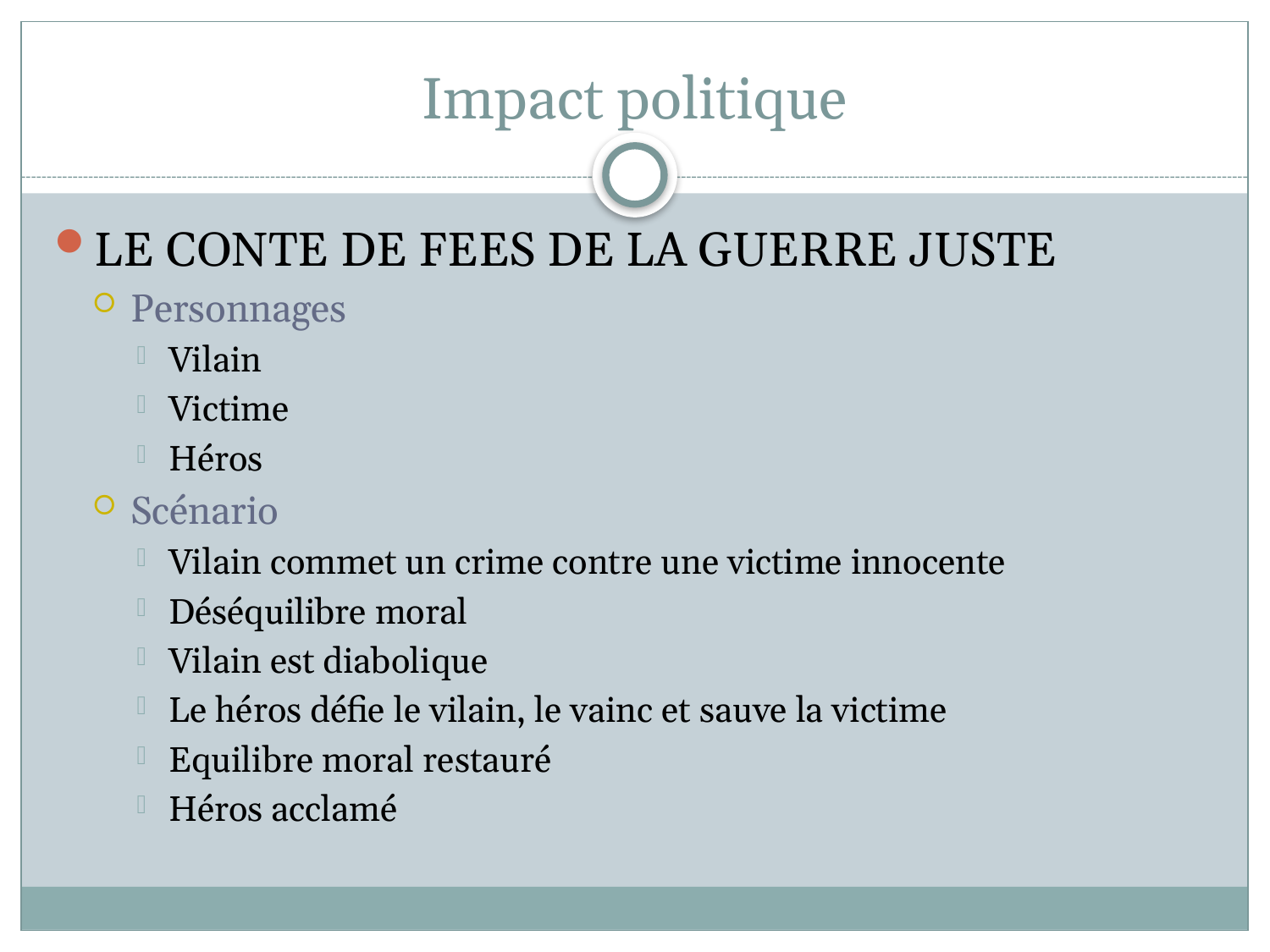

# Impact politique
LE CONTE DE FEES DE LA GUERRE JUSTE
Personnages
Vilain
Victime
Héros
Scénario
Vilain commet un crime contre une victime innocente
Déséquilibre moral
Vilain est diabolique
Le héros défie le vilain, le vainc et sauve la victime
Equilibre moral restauré
Héros acclamé